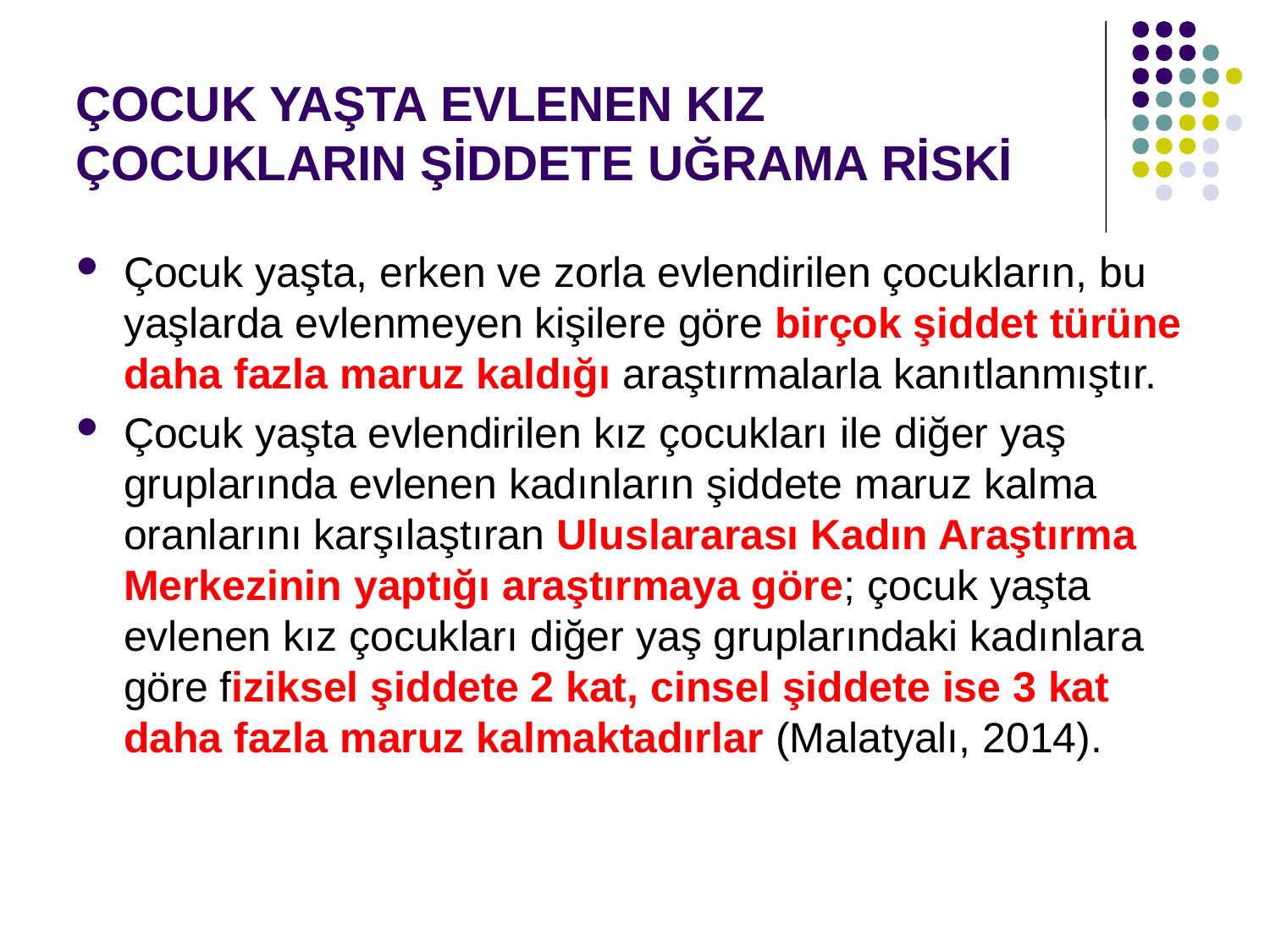

# ÇOCUK YAŞTA EVLENEN KIZ ÇOCUKLARIN ŞİDDETE UĞRAMA RİSKİ
Çocuk yaşta, erken ve zorla evlendirilen çocukların, bu yaşlarda evlenmeyen kişilere göre birçok şiddet türüne daha fazla maruz kaldığı araştırmalarla kanıtlanmıştır.
Çocuk yaşta evlendirilen kız çocukları ile diğer yaş gruplarında evlenen kadınların şiddete maruz kalma oranlarını karşılaştıran Uluslararası Kadın Araştırma Merkezinin yaptığı araştırmaya göre; çocuk yaşta evlenen kız çocukları diğer yaş gruplarındaki kadınlara göre fiziksel şiddete 2 kat, cinsel şiddete ise 3 kat daha fazla maruz kalmaktadırlar (Malatyalı, 2014).